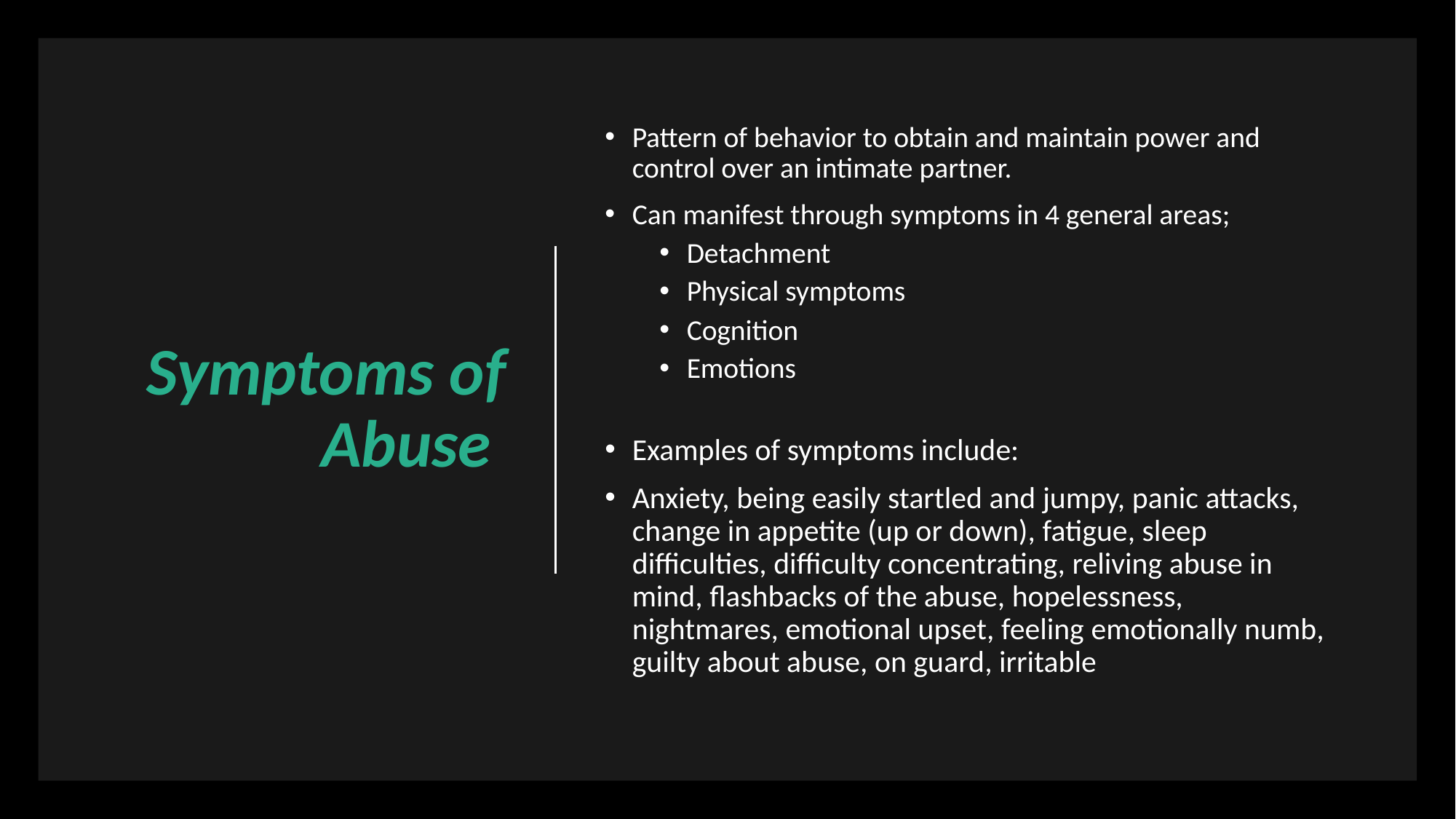

# Symptoms of Abuse
Pattern of behavior to obtain and maintain power and control over an intimate partner.
Can manifest through symptoms in 4 general areas;
Detachment
Physical symptoms
Cognition
Emotions
Examples of symptoms include:
Anxiety, being easily startled and jumpy, panic attacks, change in appetite (up or down), fatigue, sleep difficulties, difficulty concentrating, reliving abuse in mind, flashbacks of the abuse, hopelessness, nightmares, emotional upset, feeling emotionally numb, guilty about abuse, on guard, irritable